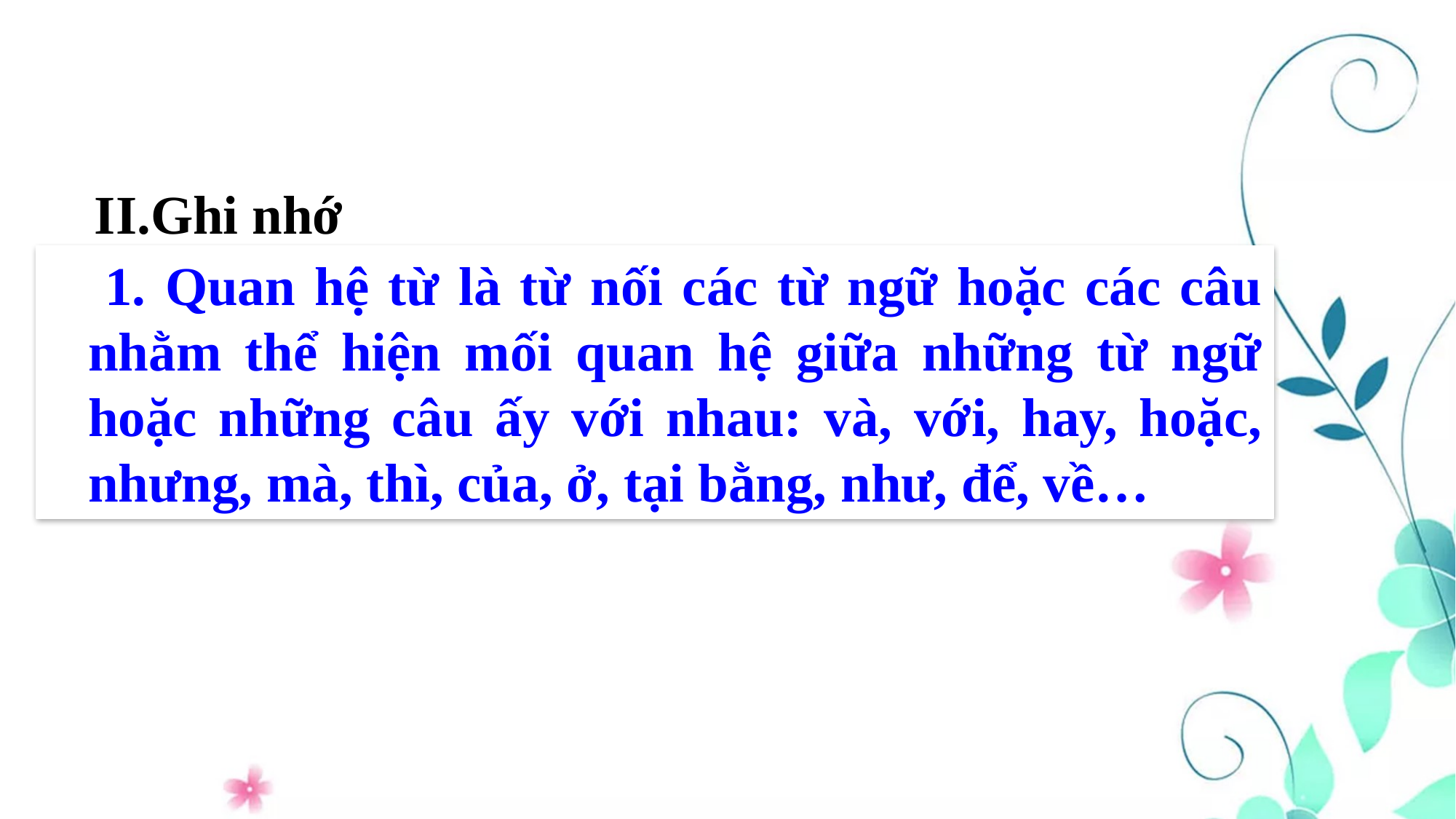

II.Ghi nhớ
   1. Quan hệ từ là từ nối các từ ngữ hoặc các câu nhằm thể hiện mối quan hệ giữa những từ ngữ hoặc những câu ấy với nhau: và, với, hay, hoặc, nhưng, mà, thì, của, ở, tại bằng, như, để, về…